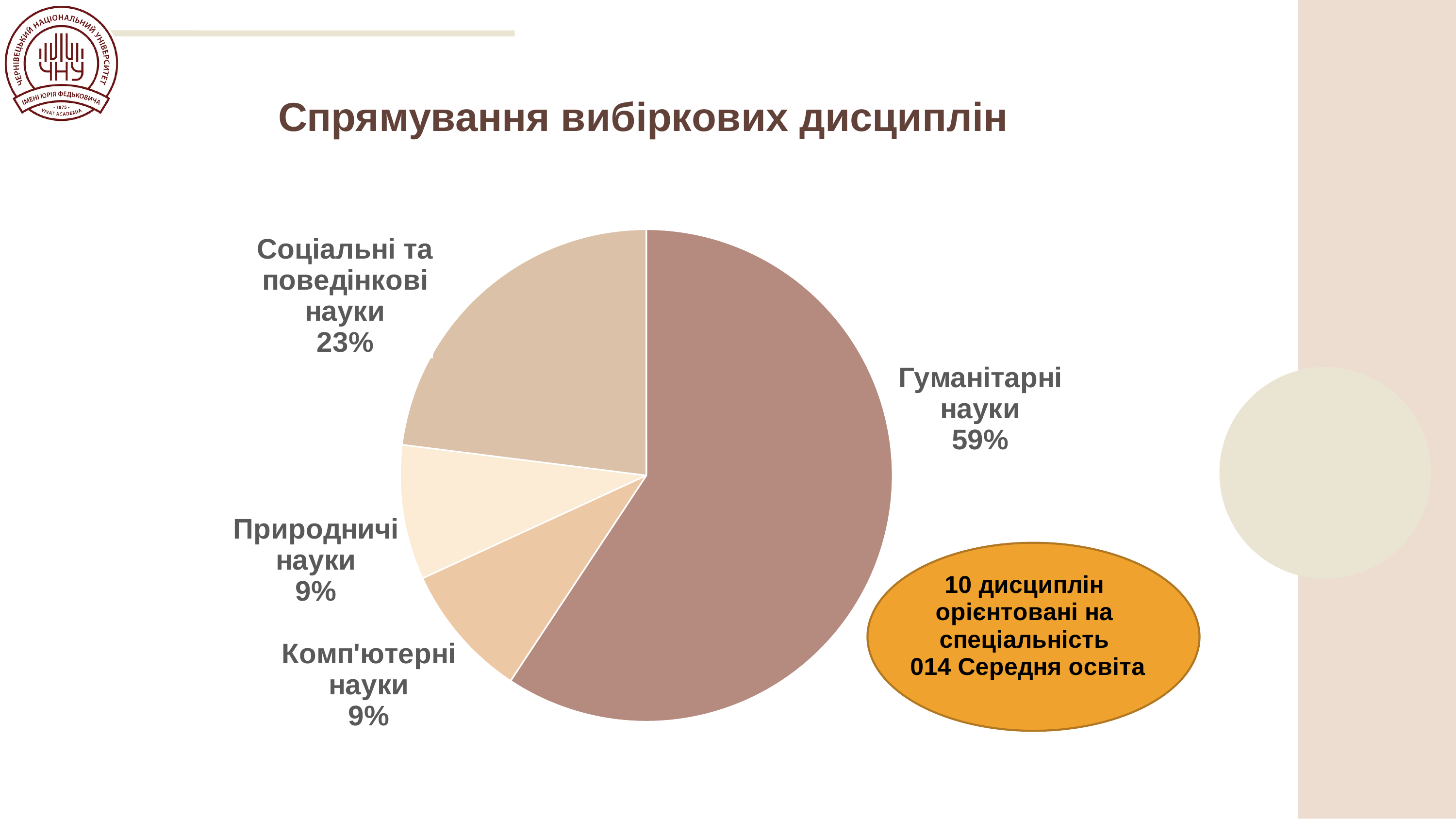

### Chart:

| Category | Спрямування вибіркових дисциплін |
|---|---|
| Гуманітарні науки | 67.0 |
| Комп'ютерні науки | 10.0 |
| Природничі науки | 10.0 |
| Соціальні та поведінкові науки | 26.0 |